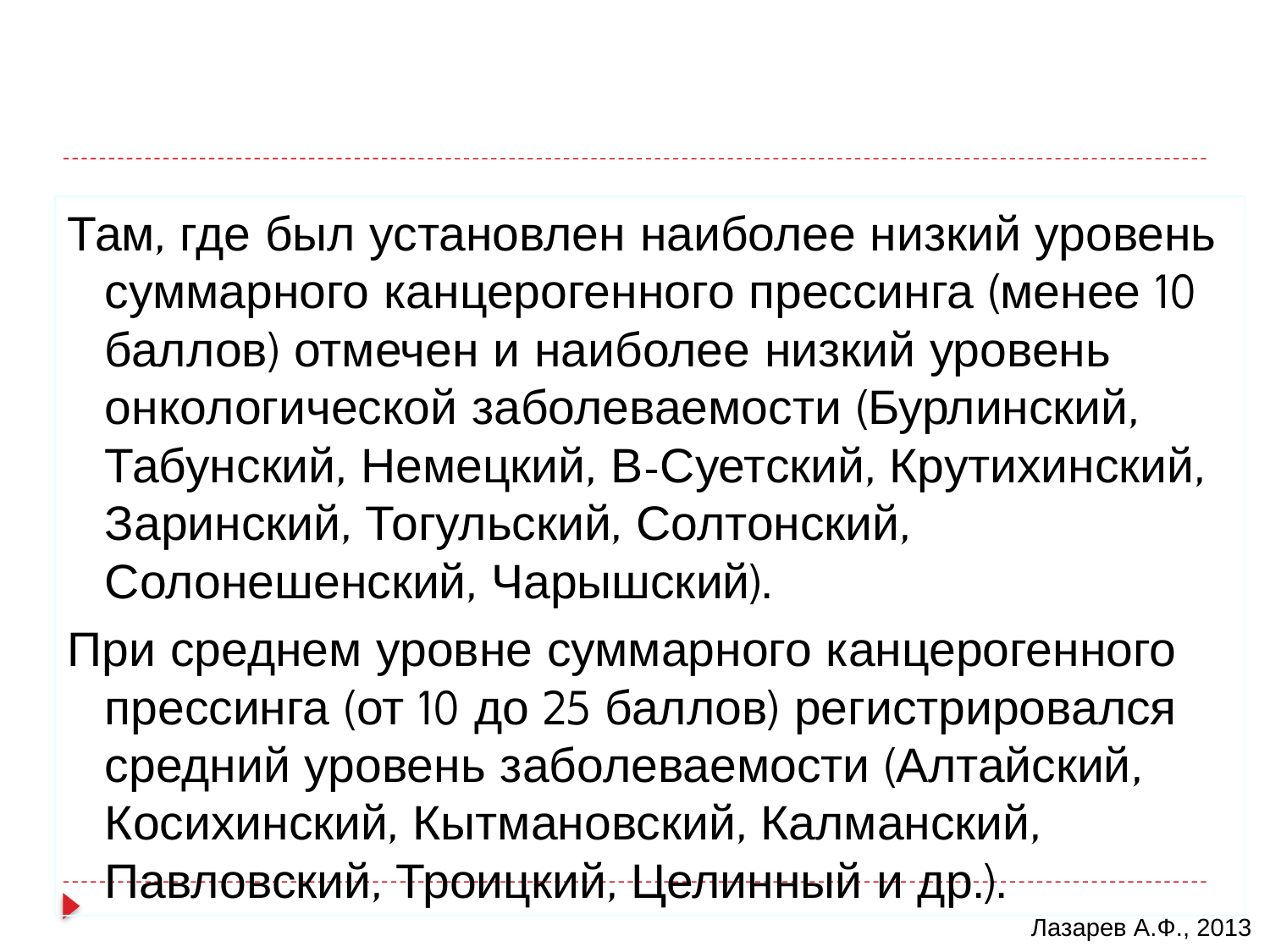

Там, где был установлен наиболее низкий уровень суммарного канцерогенного прессинга (менее 10 баллов) отмечен и наиболее низкий уровень онкологической заболеваемости (Бурлинский, Табунский, Немецкий, В-Суетский, Крутихинский, Заринский, Тогульский, Солтонский, Солонешенский, Чарышский).
При среднем уровне суммарного канцерогенного прессинга (от 10 до 25 баллов) регистрировался средний уровень заболеваемости (Алтайский, Косихинский, Кытмановский, Калманский, Павловский, Троицкий, Целинный и др.).
Лазарев А.Ф., 2013